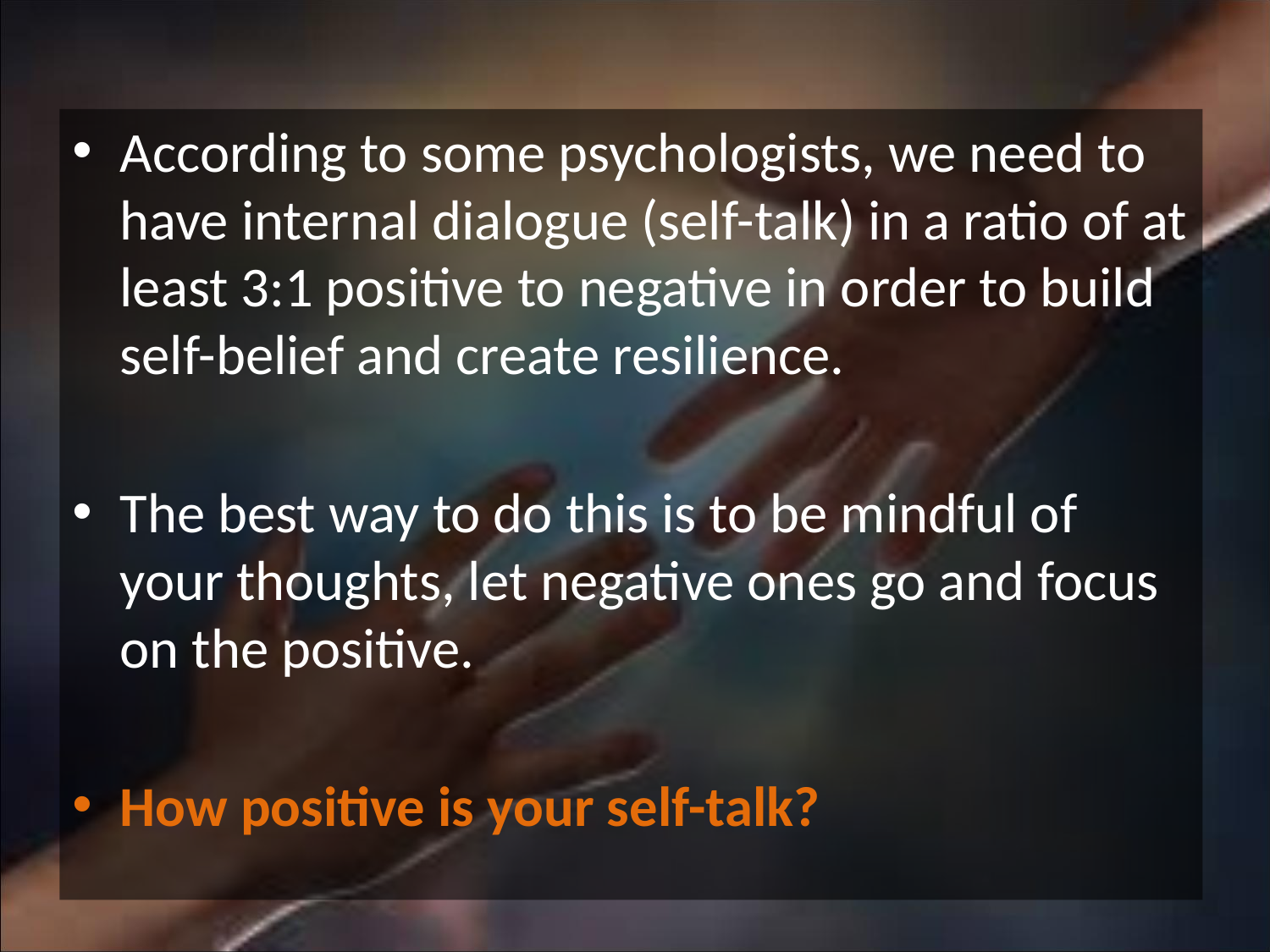

According to some psychologists, we need to have internal dialogue (self-talk) in a ratio of at least 3:1 positive to negative in order to build self-belief and create resilience.

The best way to do this is to be mindful of your thoughts, let negative ones go and focus on the positive.

How positive is your self-talk?